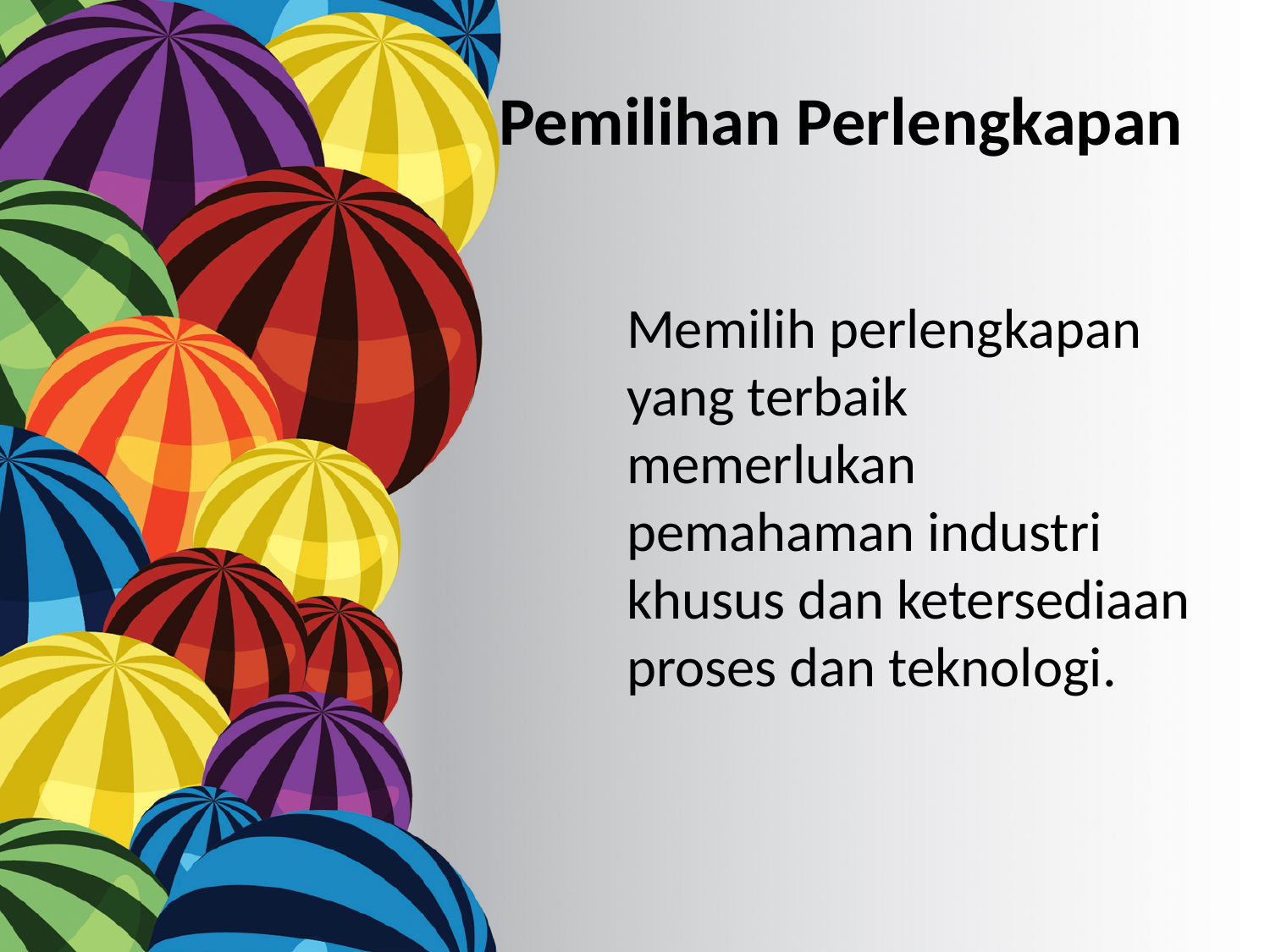

# Pemilihan Perlengkapan
Memilih perlengkapan yang terbaik memerlukan pemahaman industri khusus dan ketersediaan proses dan teknologi.